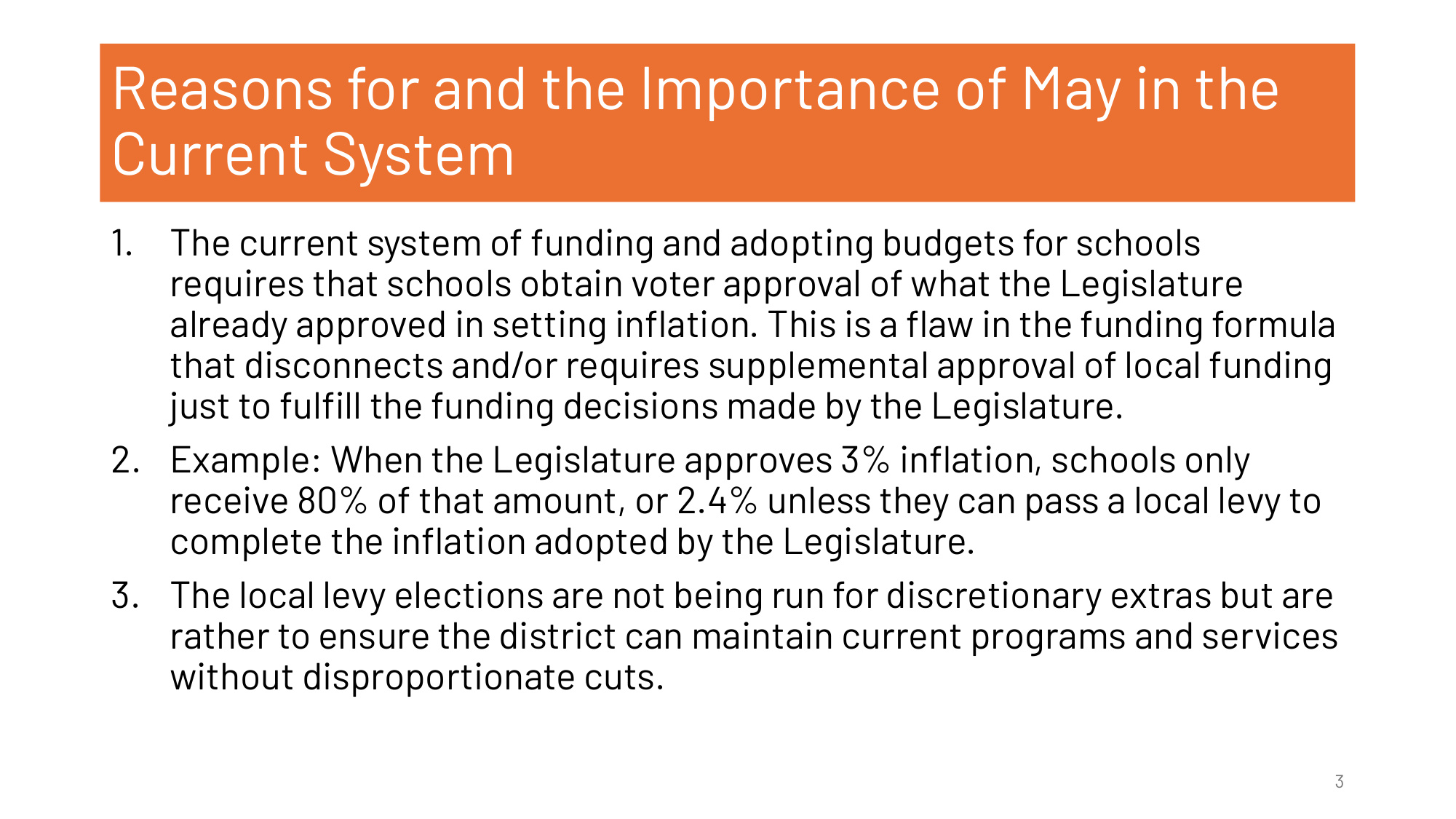

# Reasons for and the Importance of May in the Current System
The current system of funding and adopting budgets for schools requires that schools obtain voter approval of what the Legislature already approved in setting inflation. This is a flaw in the funding formula that disconnects and/or requires supplemental approval of local funding just to fulfill the funding decisions made by the Legislature.
Example: When the Legislature approves 3% inflation, schools only receive 80% of that amount, or 2.4% unless they can pass a local levy to complete the inflation adopted by the Legislature.
The local levy elections are not being run for discretionary extras but are rather to ensure the district can maintain current programs and services without disproportionate cuts.

3